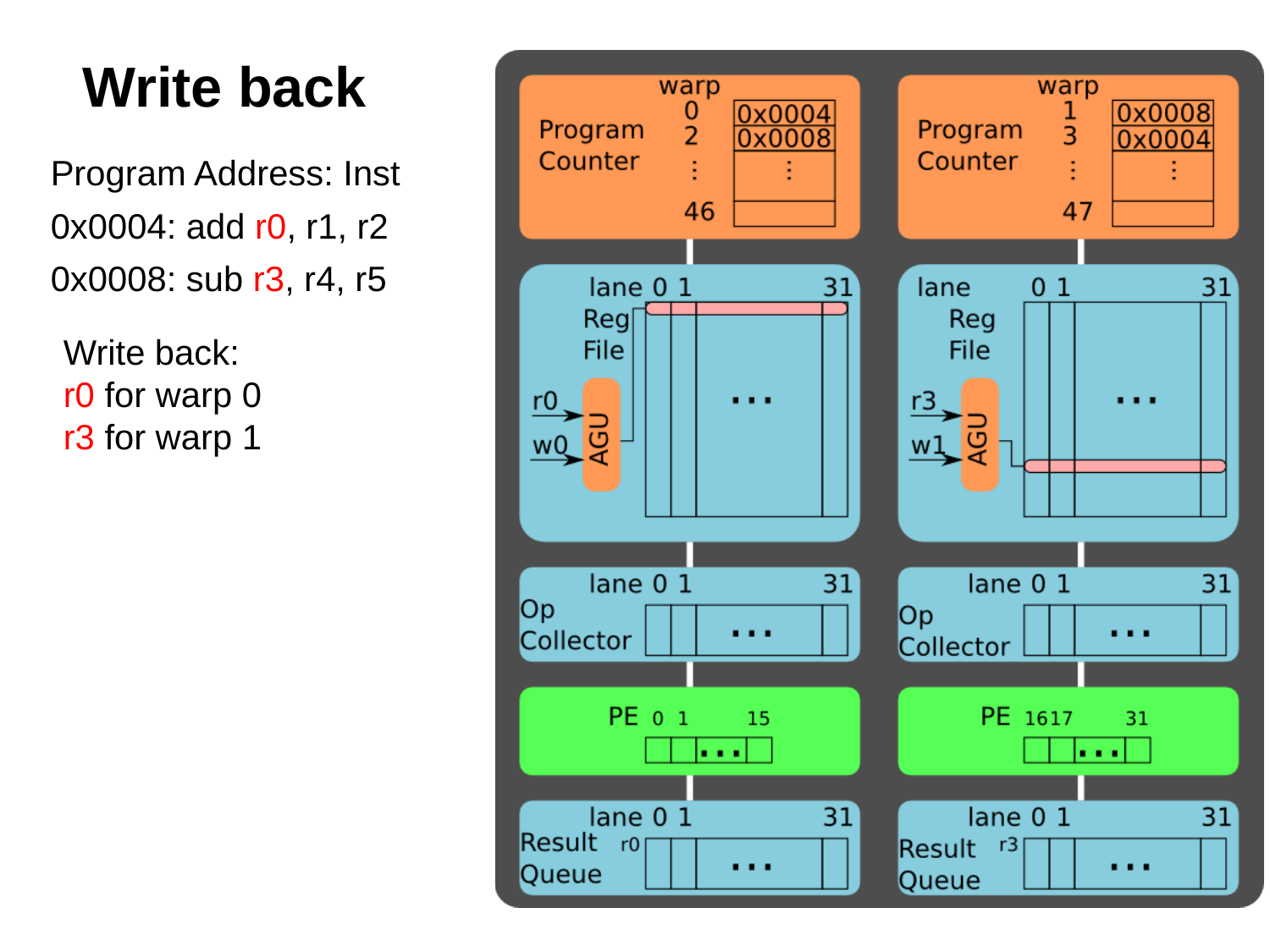

# Write back

Program Address: Inst
0x0004: add r0, r1, r2
0x0008: sub r3, r4, r5
Write back:
r0 for warp 0
r3 for warp 1